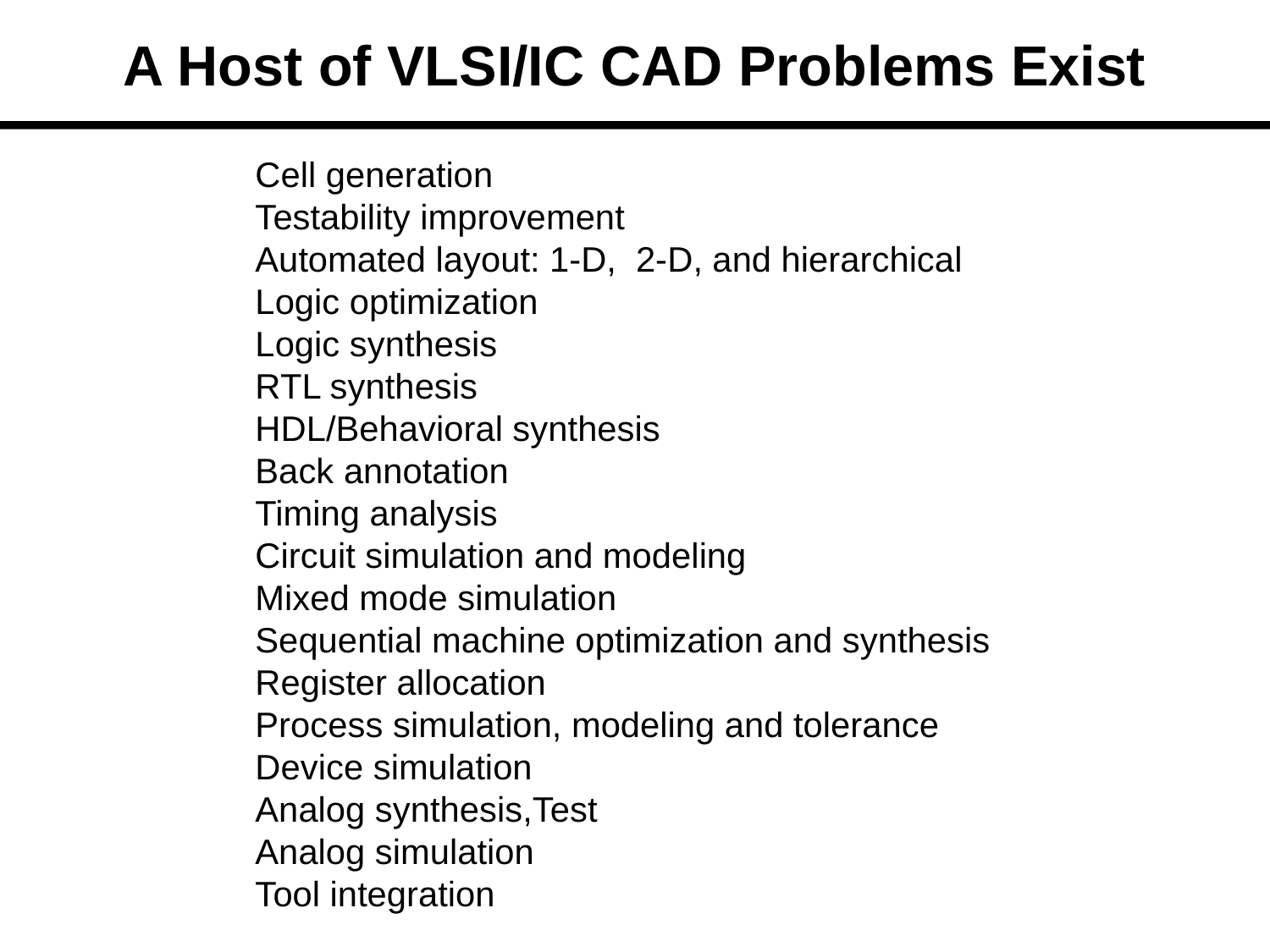

# A Host of VLSI/IC CAD Problems Exist

Cell generation
Testability improvement
Automated layout: 1-D,  2-D, and hierarchical
Logic optimization
Logic synthesis
RTL synthesis
HDL/Behavioral synthesis
Back annotation
Timing analysis
Circuit simulation and modeling
Mixed mode simulation
Sequential machine optimization and synthesis
Register allocation
Process simulation, modeling and tolerance
Device simulation
Analog synthesis,Test
Analog simulation
Tool integration